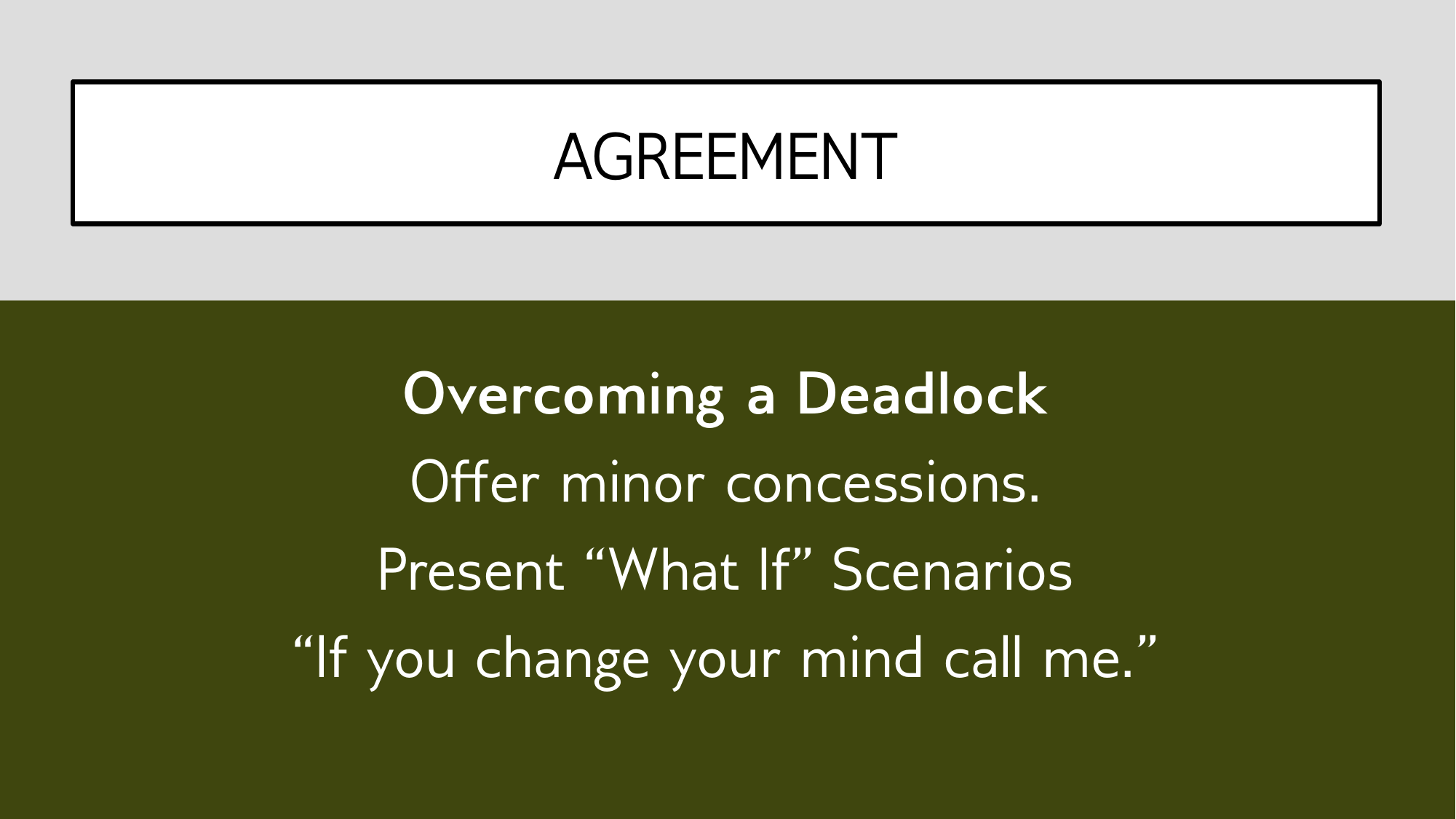

Overcoming a Deadlock
Offer minor concessions.
Present “What If” Scenarios
“If you change your mind call me.”